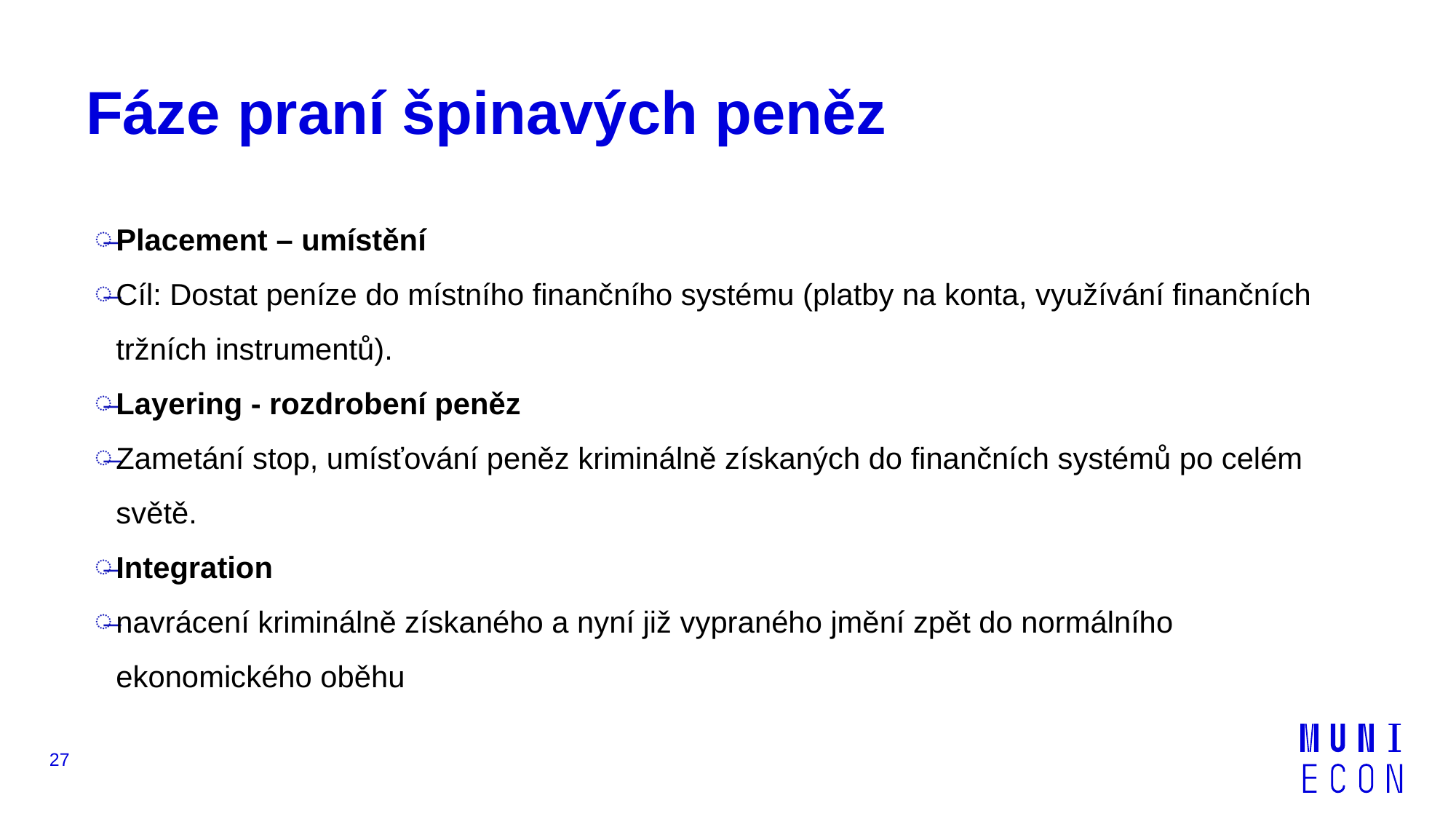

# Fáze praní špinavých peněz
Placement – umístění
Cíl: Dostat peníze do místního finančního systému (platby na konta, využívání finančních tržních instrumentů).
Layering - rozdrobení peněz
Zametání stop, umísťování peněz kriminálně získaných do finančních systémů po celém světě.
Integration
navrácení kriminálně získaného a nyní již vypraného jmění zpět do normálního ekonomického oběhu
27